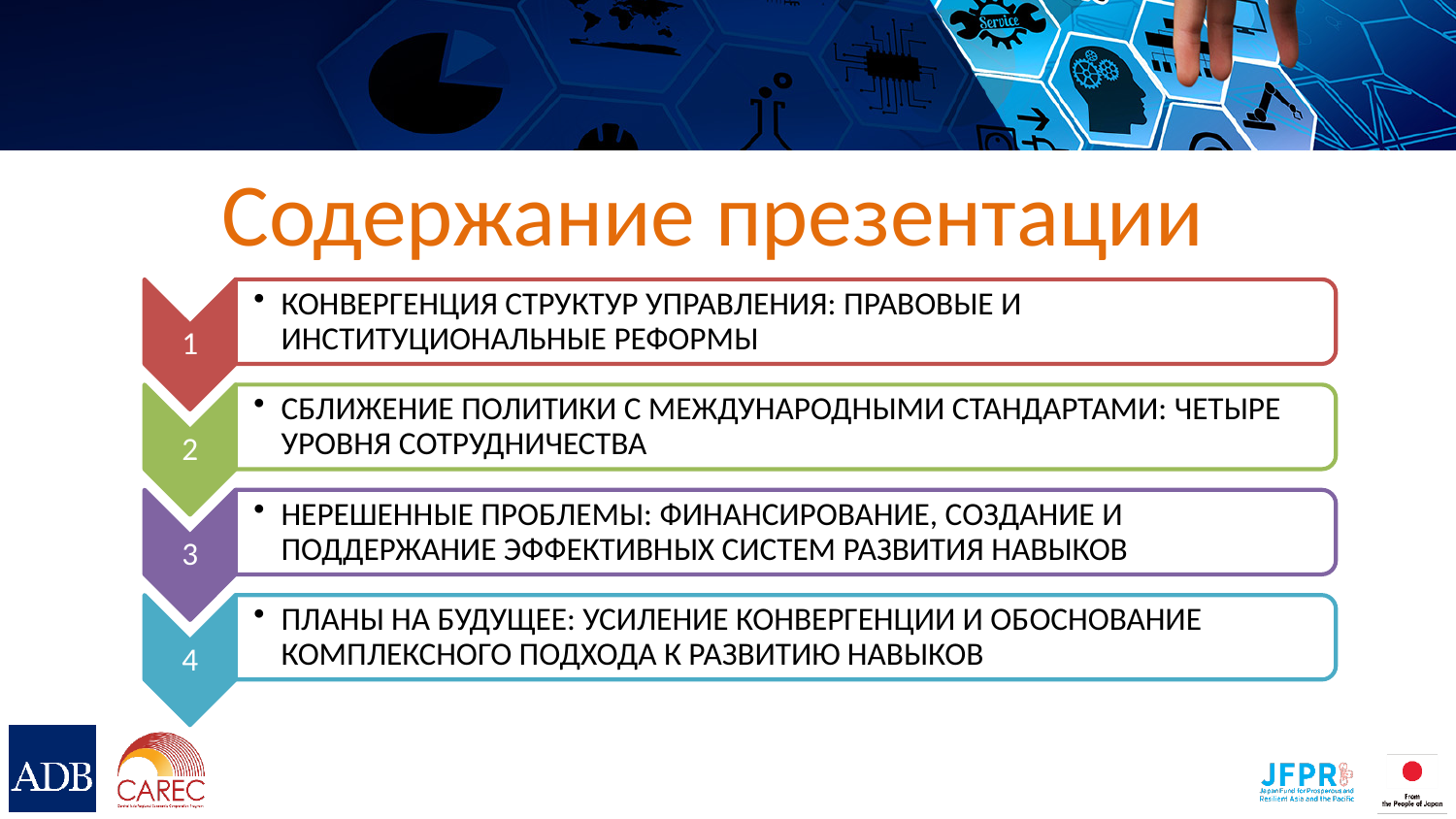

# Содержание презентации
1
Конвергенция структур управления: правовые и институциональные реформы
2
Сближение политики с международными стандартами: четыре уровня сотрудничества
3
Нерешенные проблемы: финансирование, создание и поддержание эффективных систем развития навыков
4
Планы на будущее: Усиление конвергенции и обоснование комплексного подхода к развитию навыков